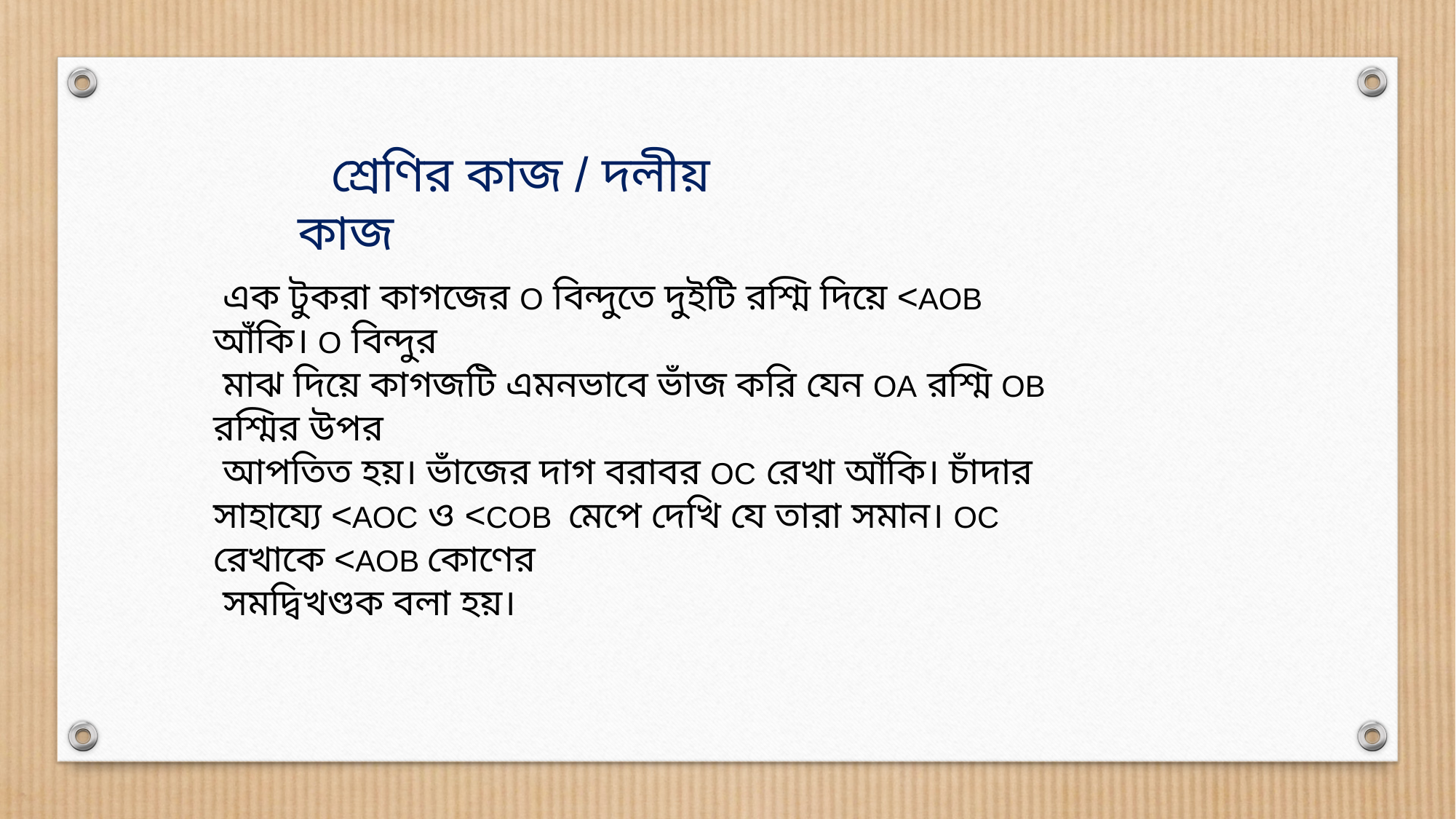

শ্রেণির কাজ / দলীয় কাজ
 এক টুকরা কাগজের O বিন্দুতে দুইটি রশ্মি দিয়ে <AOB আঁকি। O বিন্দুর
 মাঝ দিয়ে কাগজটি এমনভাবে ভাঁজ করি যেন OA রশ্মি OB রশ্মির উপর
 আপতিত হয়। ভাঁজের দাগ বরাবর OC রেখা আঁকি। চাঁদার সাহায্যে <AOC ও <COB  মেপে দেখি যে তারা সমান। OC রেখাকে <AOB কোণের
 সমদ্বিখণ্ডক বলা হয়।